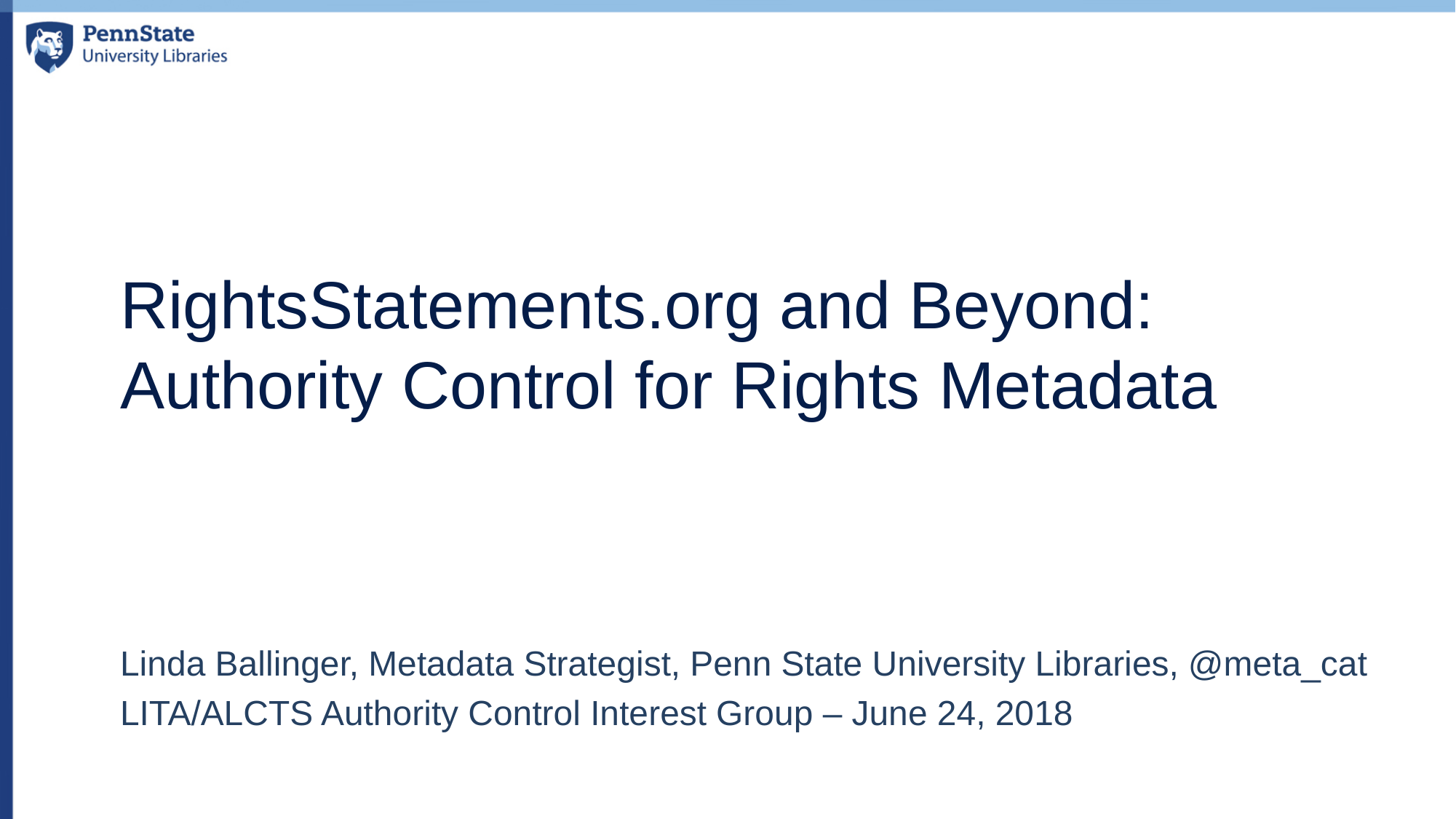

# RightsStatements.org and Beyond: Authority Control for Rights Metadata
Linda Ballinger, Metadata Strategist, Penn State University Libraries, @meta_cat
LITA/ALCTS Authority Control Interest Group – June 24, 2018